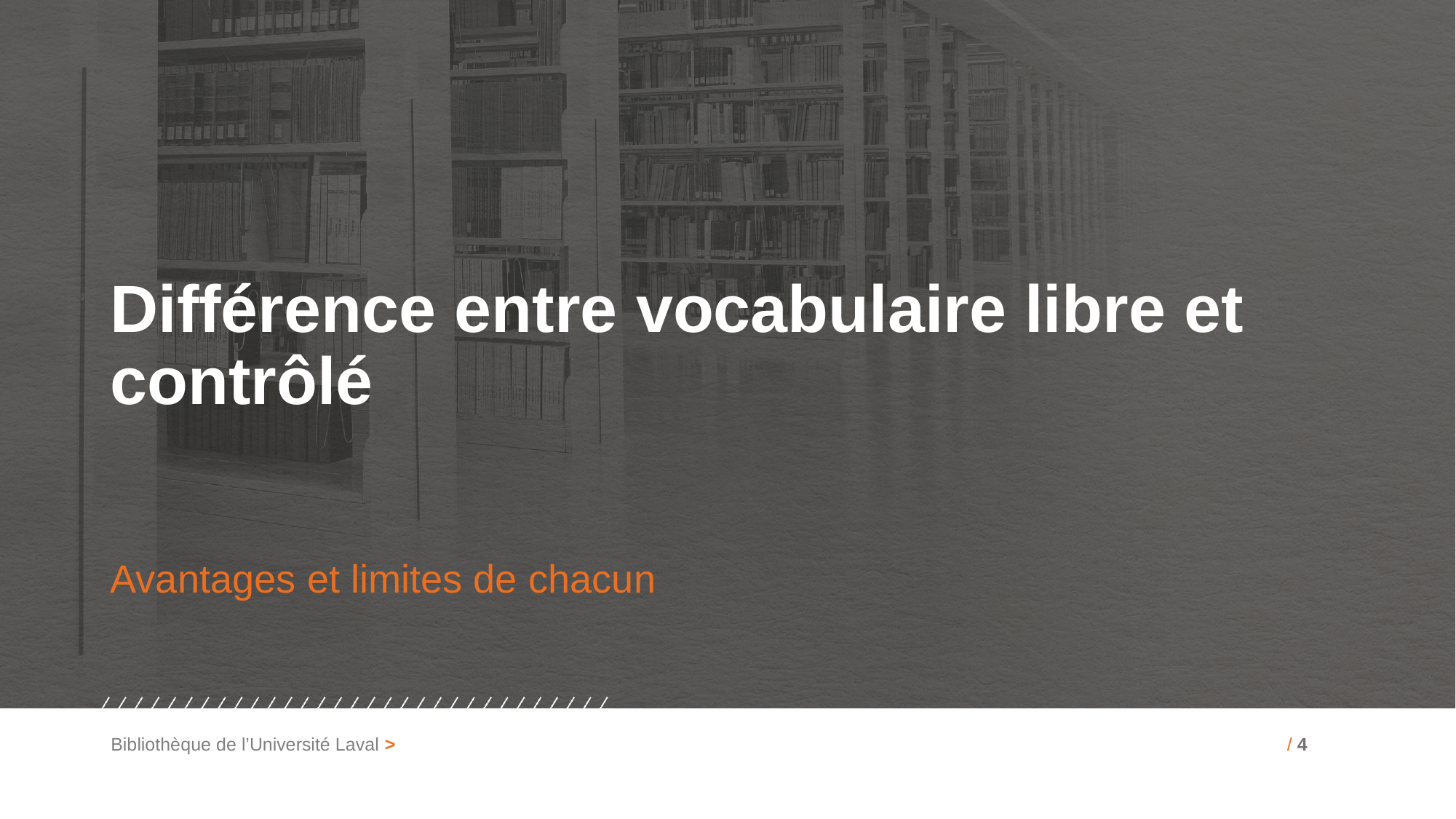

# Différence entre vocabulaire libre et contrôlé
Avantages et limites de chacun
Bibliothèque de l’Université Laval >
/ 4